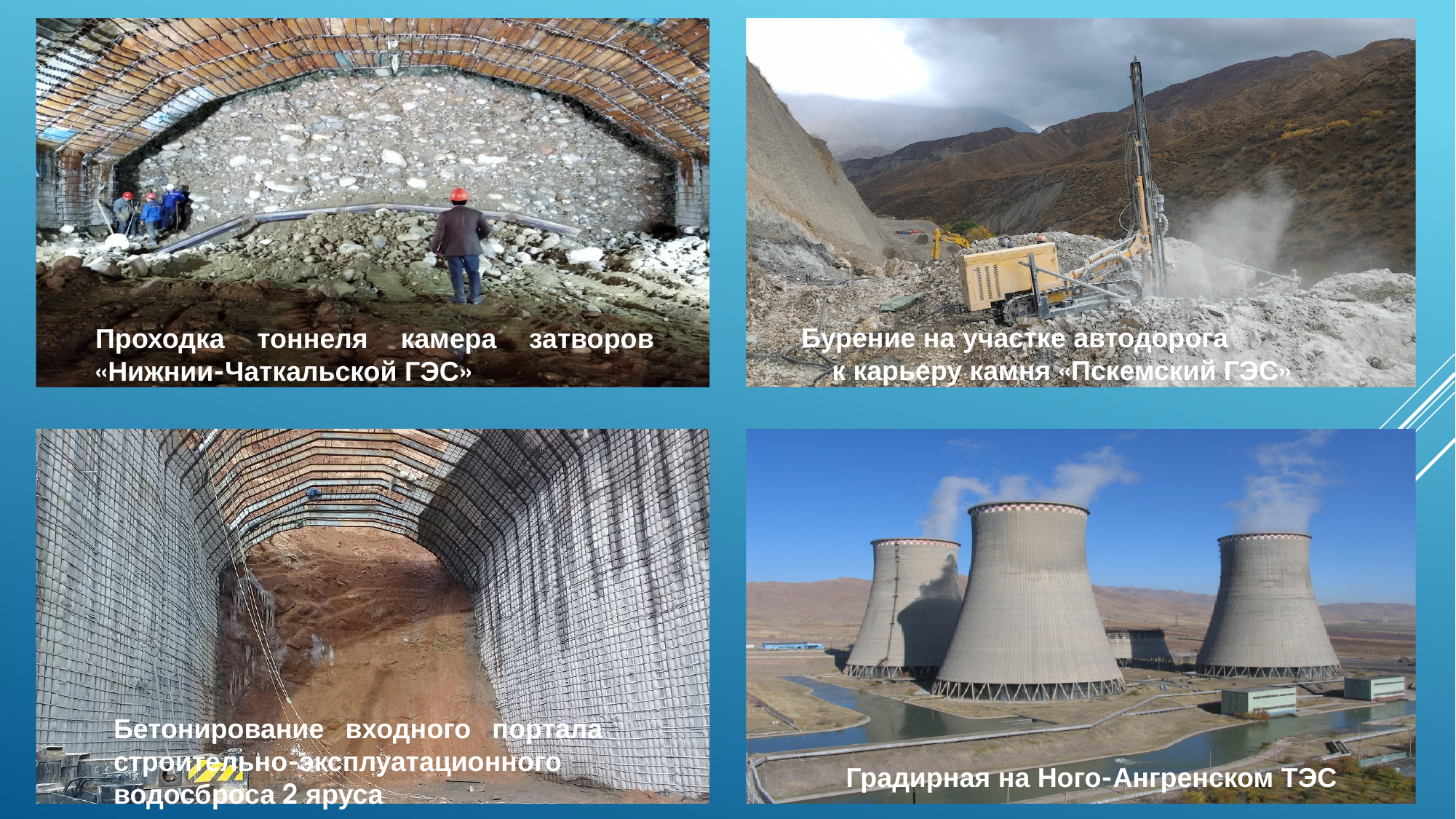

Проходка тоннеля камера затворов «Нижнии-Чаткальской ГЭС»
Бурение на участке автодорога                      к карьеру камня «Пскемский ГЭС»

Бетонирование входного портала строительно-эксплуатационного водосброса 2 яруса
Градирная на Ного-Ангренском ТЭС